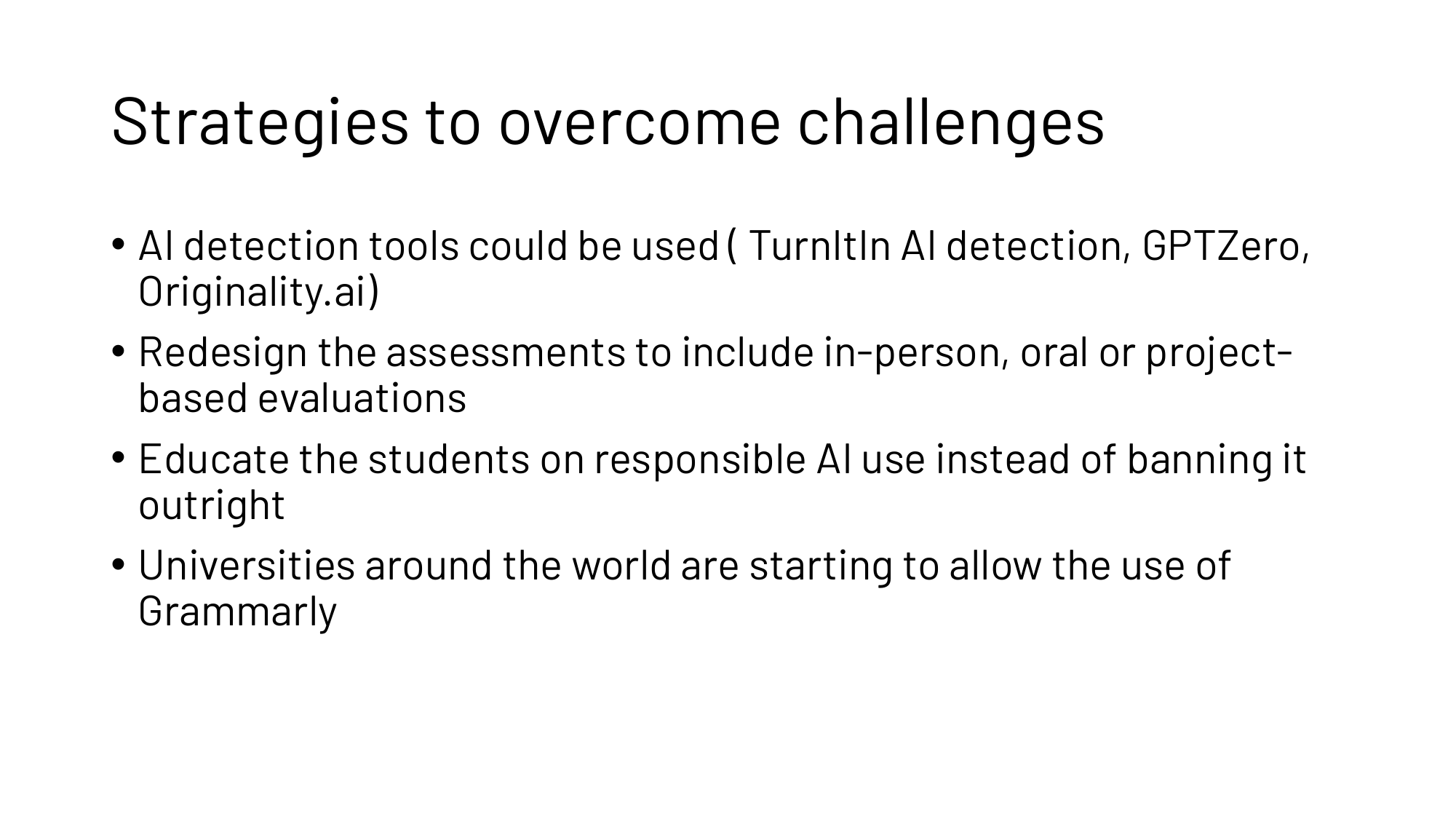

# Strategies to overcome challenges
AI detection tools could be used ( TurnItIn AI detection, GPTZero, Originality.ai)
Redesign the assessments to include in-person, oral or project-based evaluations
Educate the students on responsible AI use instead of banning it outright
Universities around the world are starting to allow the use of Grammarly